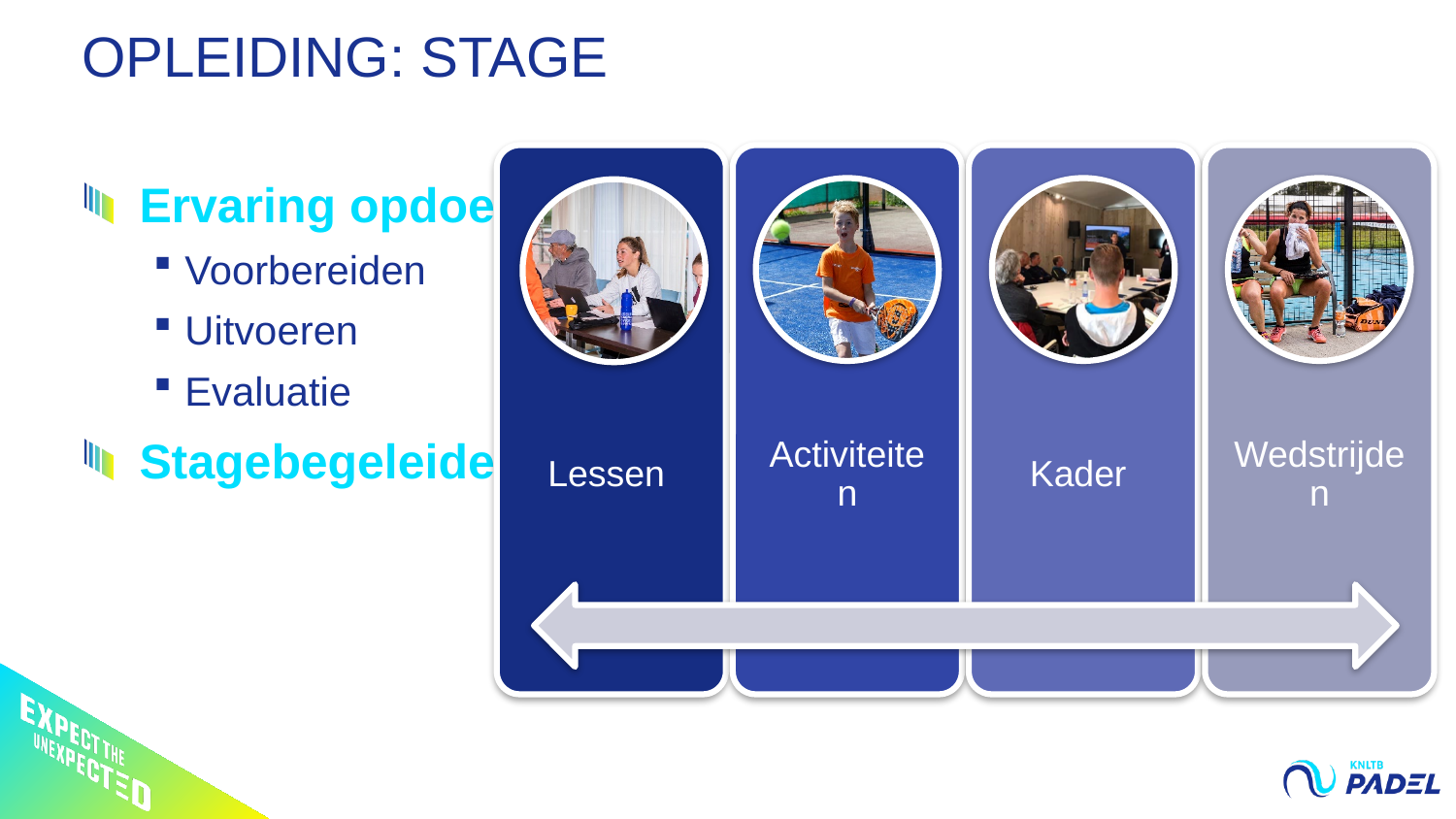

# Opleiding: stage
Lessen
Activiteiten
Kader
Wedstrijden
Ervaring opdoen!
Voorbereiden
Uitvoeren
Evaluatie
Stagebegeleider